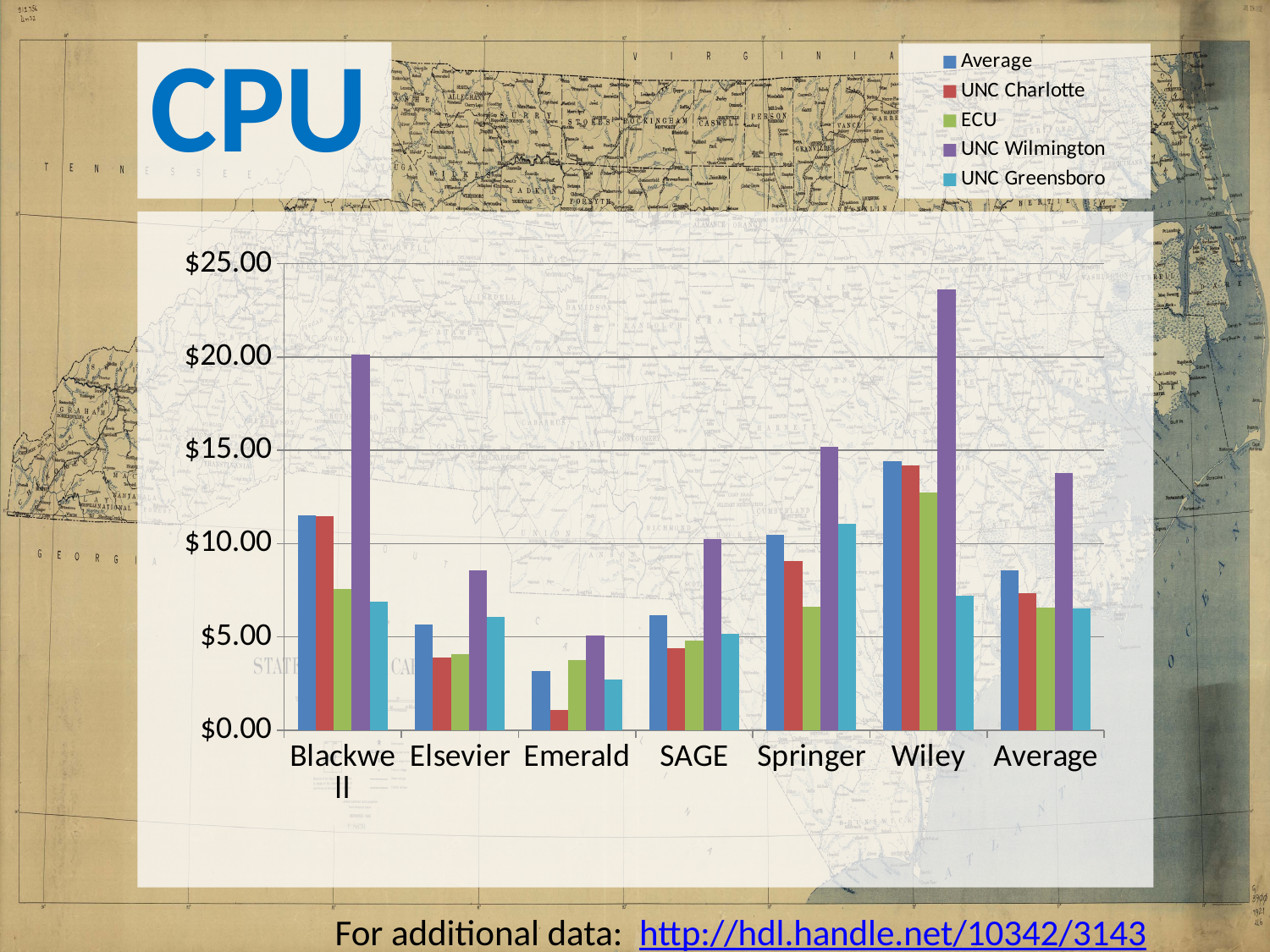

### Chart

| Category | Average | UNC Charlotte | ECU | UNC Wilmington | UNC Greensboro |
|---|---|---|---|---|---|
| Blackwell | 11.51 | 11.46 | 7.59 | 20.12 | 6.88 |
| Elsevier | 5.65 | 3.89 | 4.06 | 8.56 | 6.08 |
| Emerald | 3.16 | 1.1 | 3.75 | 5.08 | 2.72 |
| SAGE | 6.15 | 4.42 | 4.79 | 10.25 | 5.15 |
| Springer | 10.49 | 9.06 | 6.64 | 15.17 | 11.08 |
| Wiley | 14.43 | 14.17 | 12.72 | 23.64 | 7.2 |
| Average | 8.57 | 7.35 | 6.59 | 13.8 | 6.52 |
For additional data:  http://hdl.handle.net/10342/3143